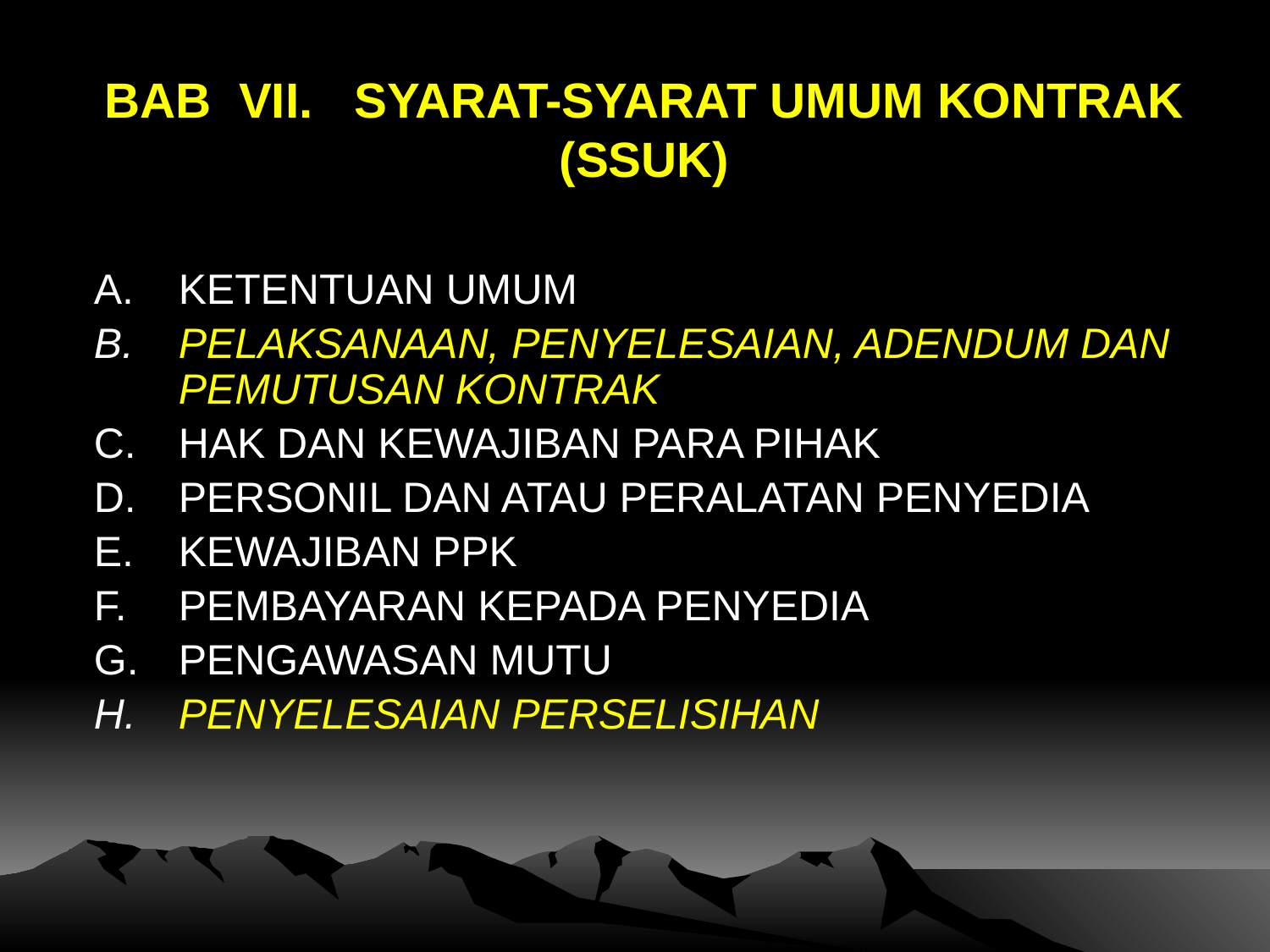

# BAB  VII.   SYARAT-SYARAT UMUM KONTRAK (SSUK)
KETENTUAN UMUM
PELAKSANAAN, PENYELESAIAN, ADENDUM DAN PEMUTUSAN KONTRAK
HAK DAN KEWAJIBAN PARA PIHAK
PERSONIL DAN ATAU PERALATAN PENYEDIA
KEWAJIBAN PPK
PEMBAYARAN KEPADA PENYEDIA
PENGAWASAN MUTU
PENYELESAIAN PERSELISIHAN